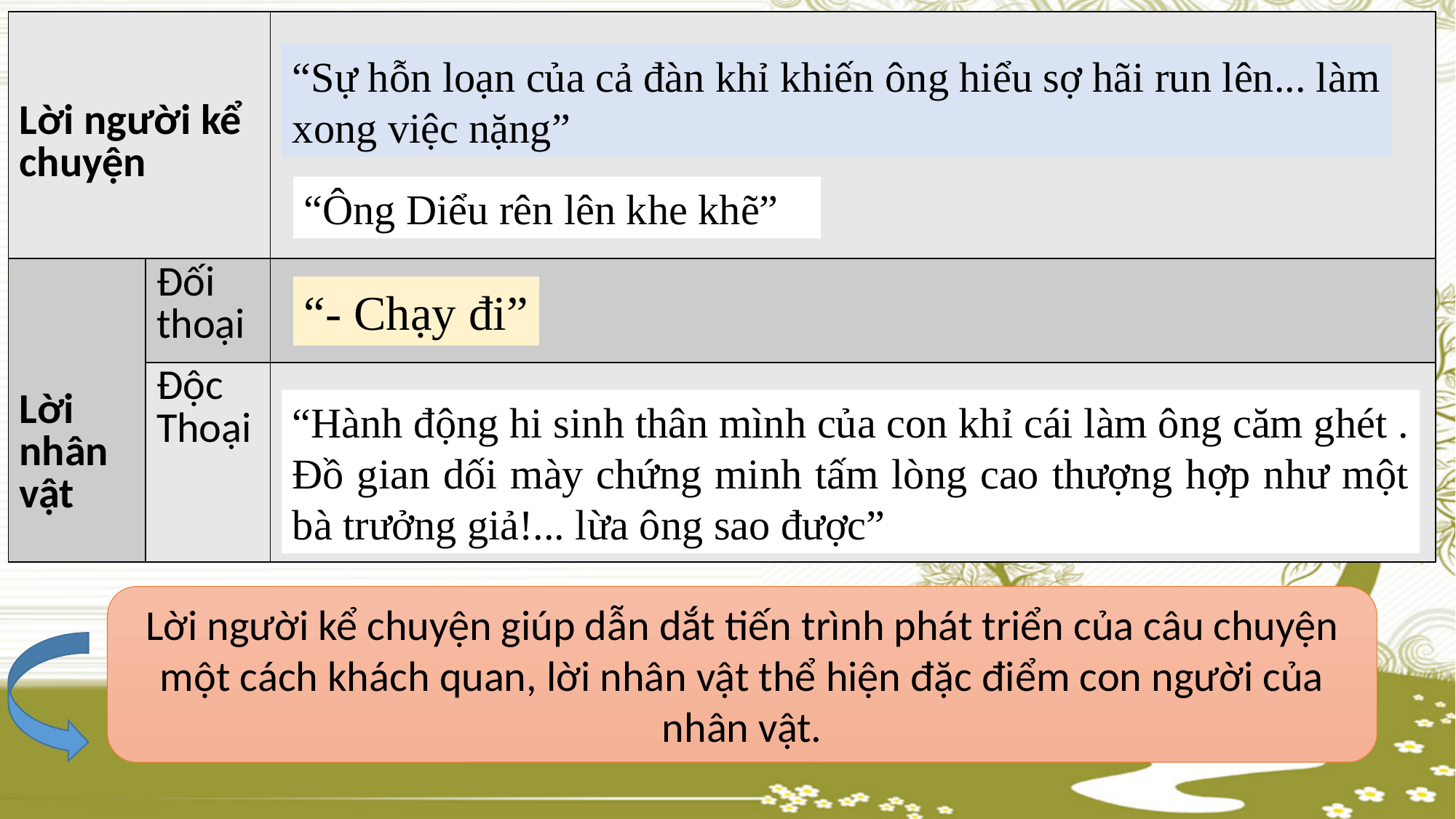

| Lời người kể chuyện |  |  |
| --- | --- | --- |
| Lời nhân vật | Đối thoại |  |
|  | Độc Thoại |  |
“Sự hỗn loạn của cả đàn khỉ khiến ông hiểu sợ hãi run lên... làm xong việc nặng”
“Ông Diểu rên lên khe khẽ”
“- Chạy đi”
“Hành động hi sinh thân mình của con khỉ cái làm ông căm ghét . Đồ gian dối mày chứng minh tấm lòng cao thượng hợp như một bà trưởng giả!... lừa ông sao được”
Lời người kể chuyện giúp dẫn dắt tiến trình phát triển của câu chuyện một cách khách quan, lời nhân vật thể hiện đặc điểm con người của nhân vật.